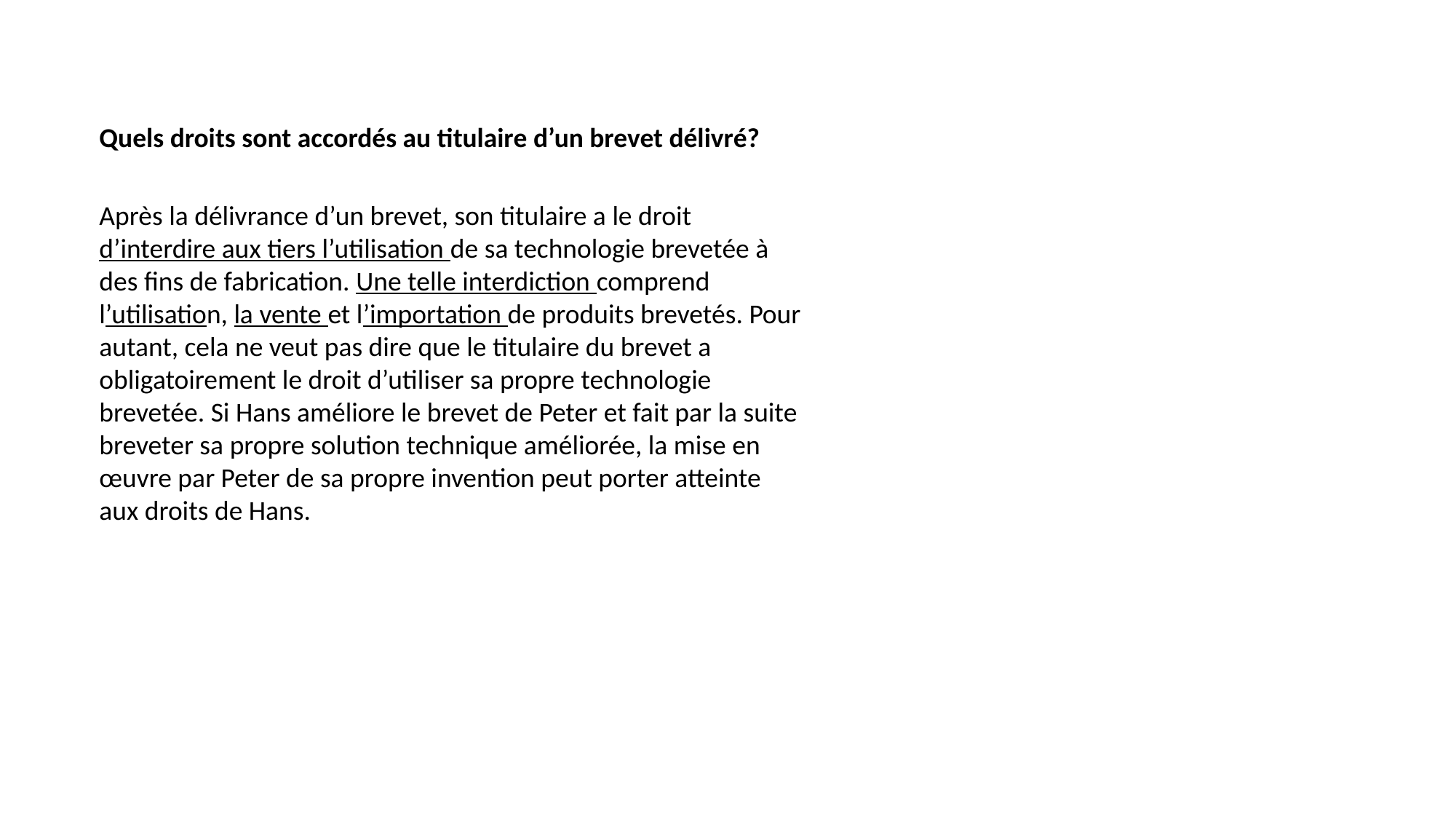

Quels droits sont accordés au titulaire d’un brevet délivré?
Après la délivrance d’un brevet, son titulaire a le droit d’interdire aux tiers l’utilisation de sa technologie brevetée à des fins de fabrication. Une telle interdiction comprend l’utilisation, la vente et l’importation de produits brevetés. Pour autant, cela ne veut pas dire que le titulaire du brevet a obligatoirement le droit d’utiliser sa propre technologie brevetée. Si Hans améliore le brevet de Peter et fait par la suite breveter sa propre solution technique améliorée, la mise en œuvre par Peter de sa propre invention peut porter atteinte aux droits de Hans.